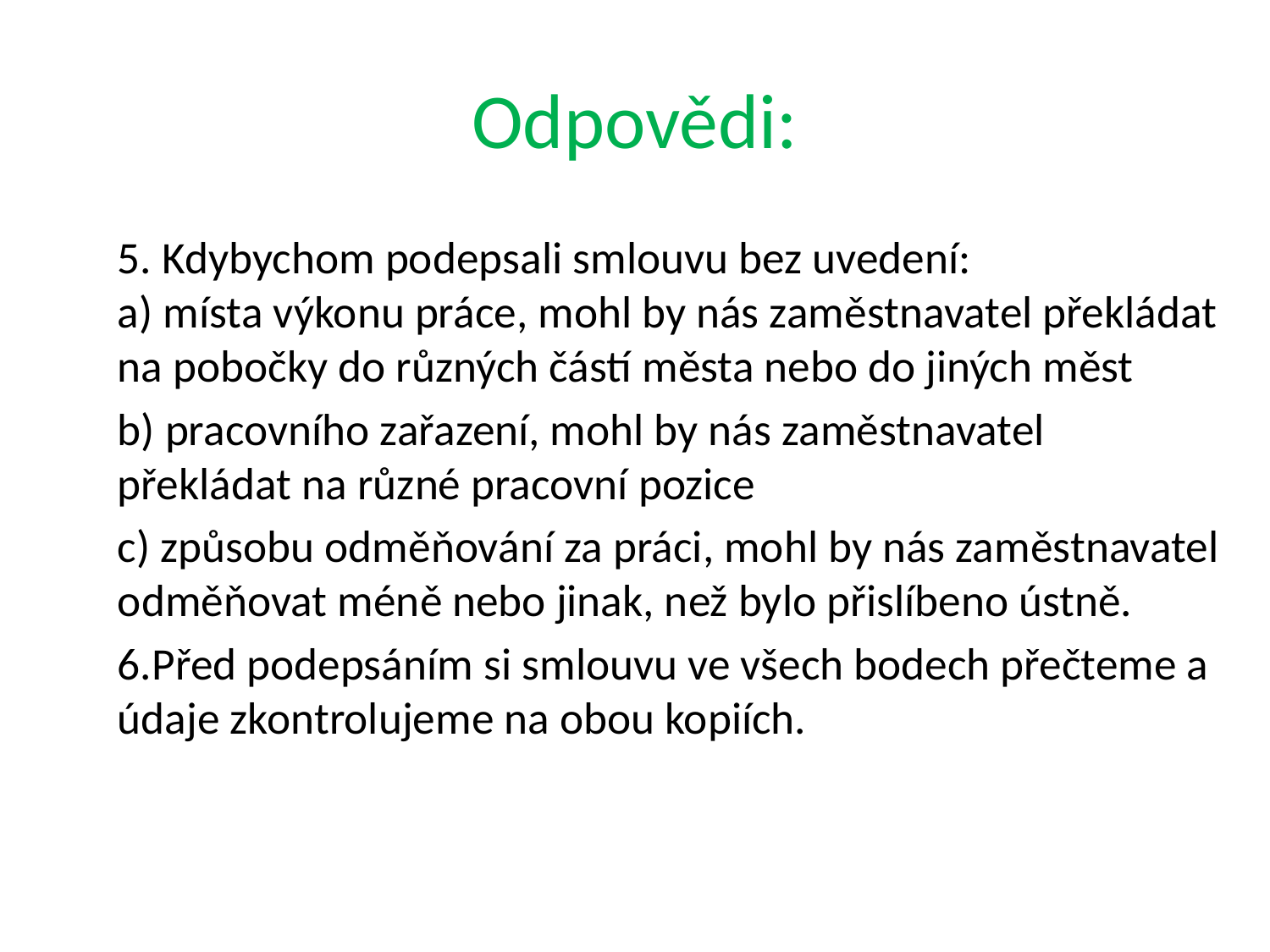

# Odpovědi:
5. Kdybychom podepsali smlouvu bez uvedení:
a) místa výkonu práce, mohl by nás zaměstnavatel překládat na pobočky do různých částí města nebo do jiných měst
b) pracovního zařazení, mohl by nás zaměstnavatel překládat na různé pracovní pozice
c) způsobu odměňování za práci, mohl by nás zaměstnavatel odměňovat méně nebo jinak, než bylo přislíbeno ústně.
6.Před podepsáním si smlouvu ve všech bodech přečteme a údaje zkontrolujeme na obou kopiích.